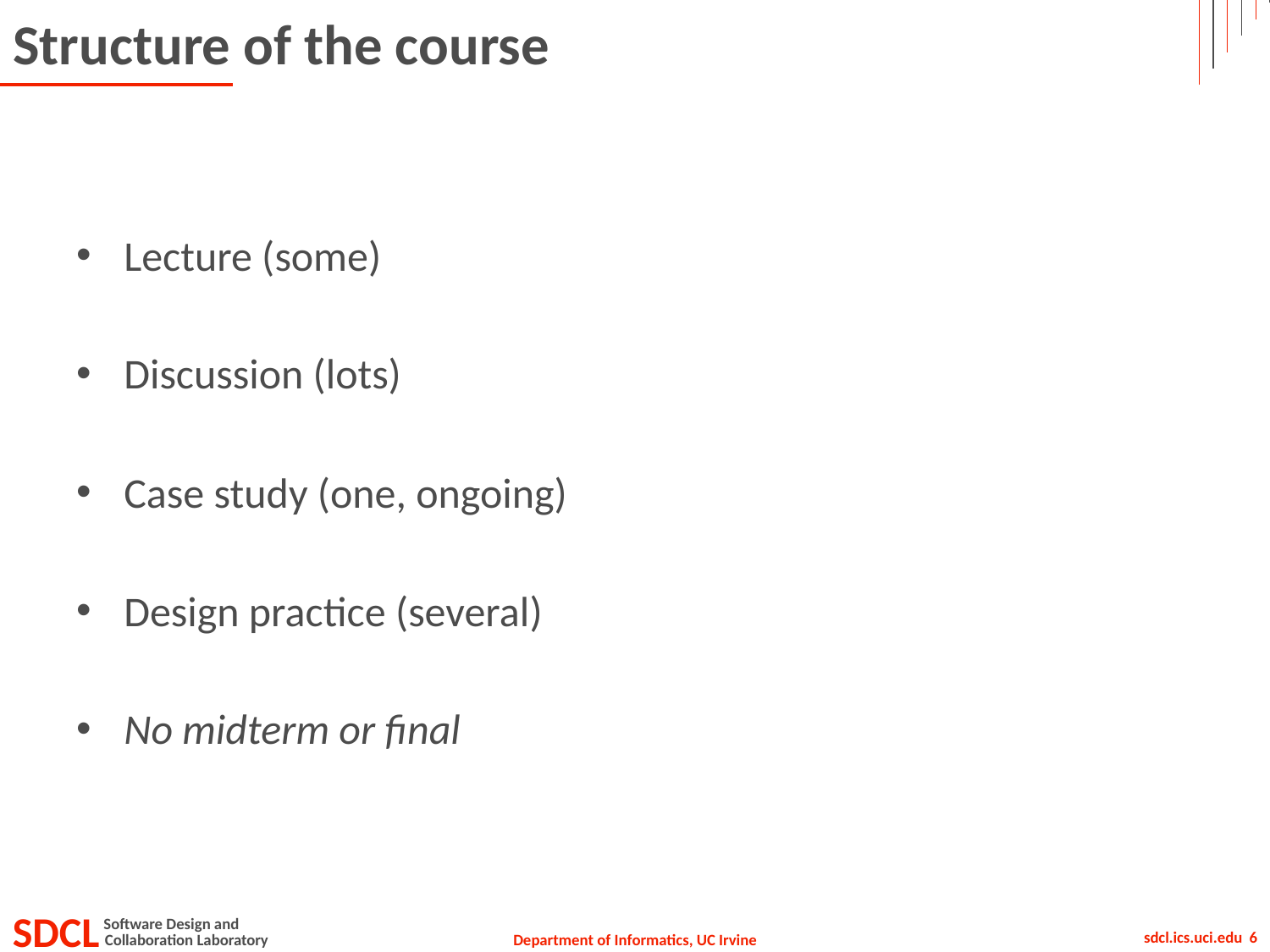

# Structure of the course
Lecture (some)

Discussion (lots)

Case study (one, ongoing)

Design practice (several)

No midterm or final